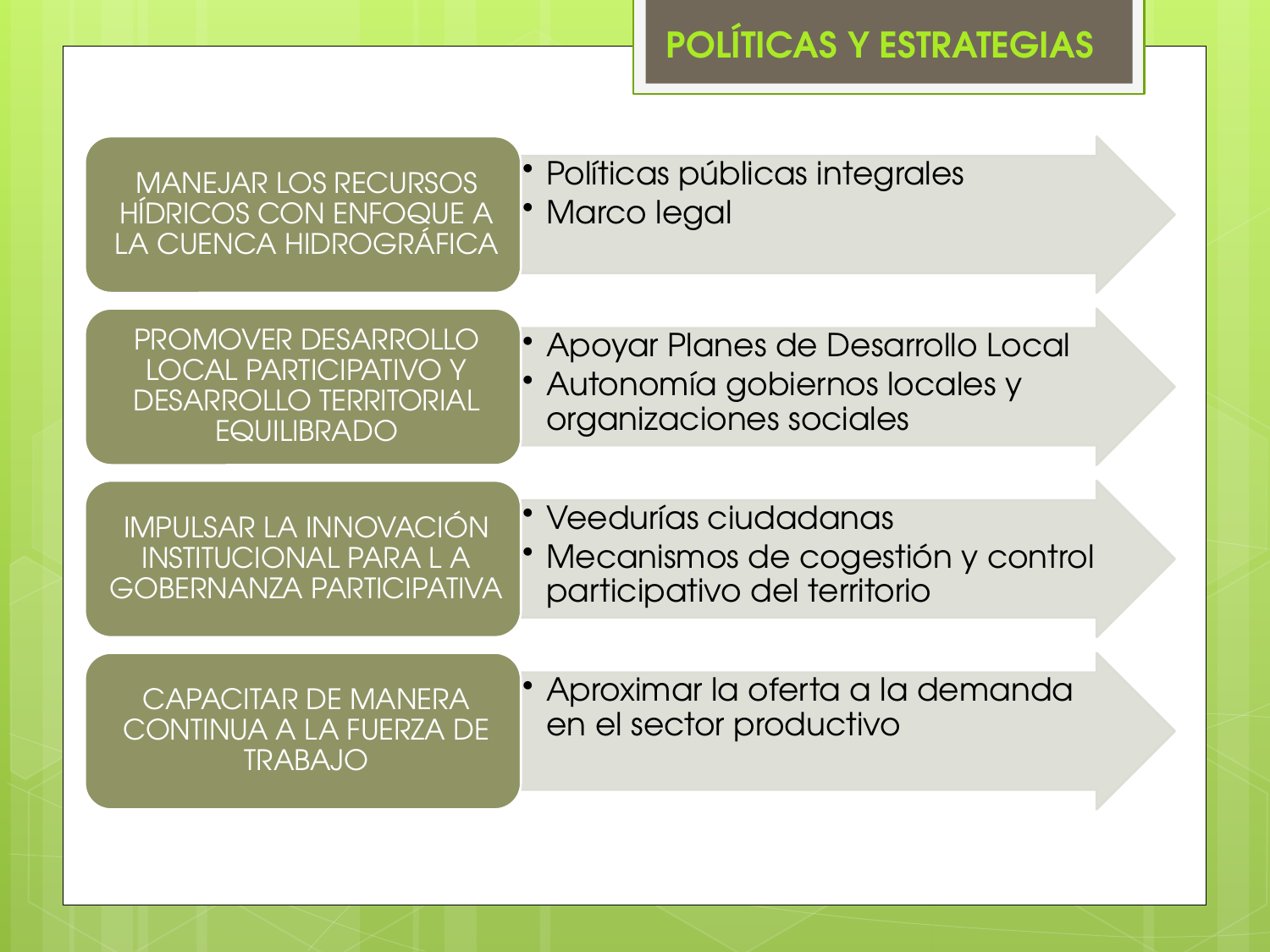

POLÍTICAS Y ESTRATEGIAS
Políticas públicas integrales
Marco legal
MANEJAR LOS RECURSOS HÍDRICOS CON ENFOQUE A LA CUENCA HIDROGRÁFICA
Apoyar Planes de Desarrollo Local
Autonomía gobiernos locales y organizaciones sociales
PROMOVER DESARROLLO LOCAL PARTICIPATIVO Y DESARROLLO TERRITORIAL EQUILIBRADO
Veedurías ciudadanas
Mecanismos de cogestión y control participativo del territorio
IMPULSAR LA INNOVACIÓN INSTITUCIONAL PARA L A GOBERNANZA PARTICIPATIVA
Aproximar la oferta a la demanda en el sector productivo
CAPACITAR DE MANERA CONTINUA A LA FUERZA DE TRABAJO